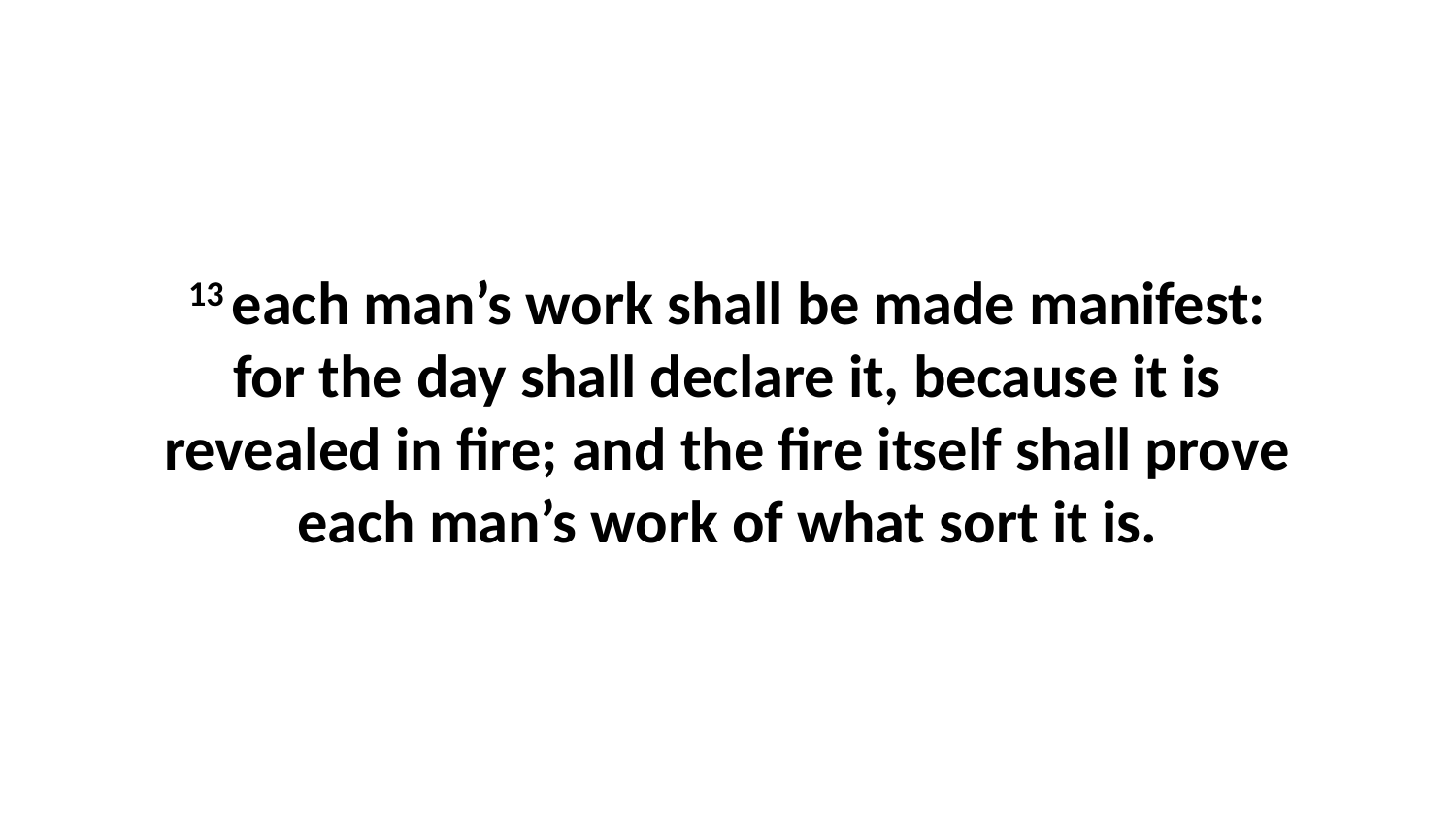

13 each man’s work shall be made manifest: for the day shall declare it, because it is revealed in fire; and the fire itself shall prove each man’s work of what sort it is.